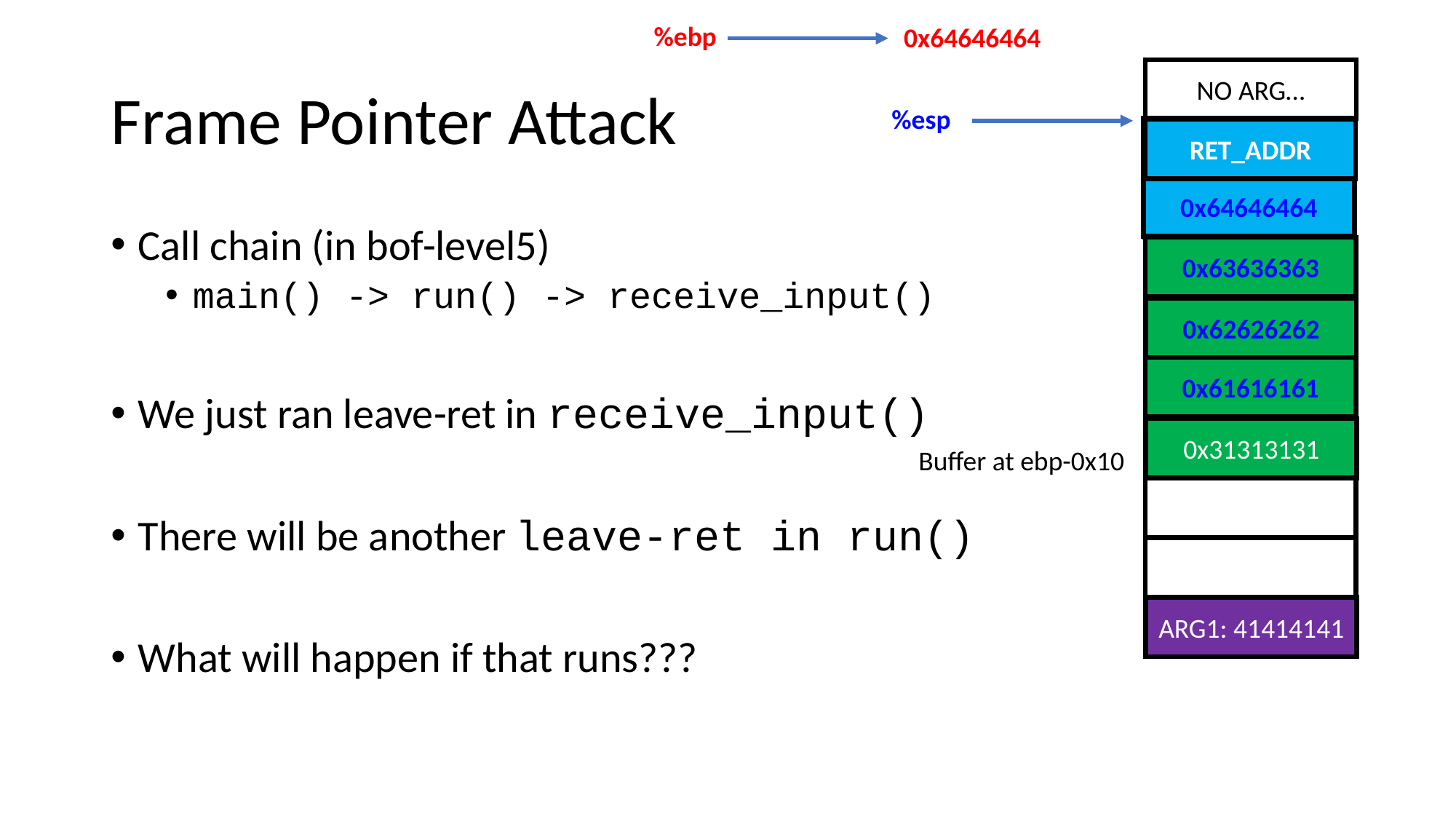

%ebp
0x64646464
# Frame Pointer Attack
NO ARG…
%esp

get_a_shell()
RET_ADDR
0x64646464

Call chain (in bof-level5)
main() -> run() -> receive_input()

We just ran leave-ret in receive_input()

There will be another leave-ret in run()

What will happen if that runs???

0x63636363

0x62626262

0x61616161

0x31313131
Buffer at ebp-0x10

ARG1: 41414141